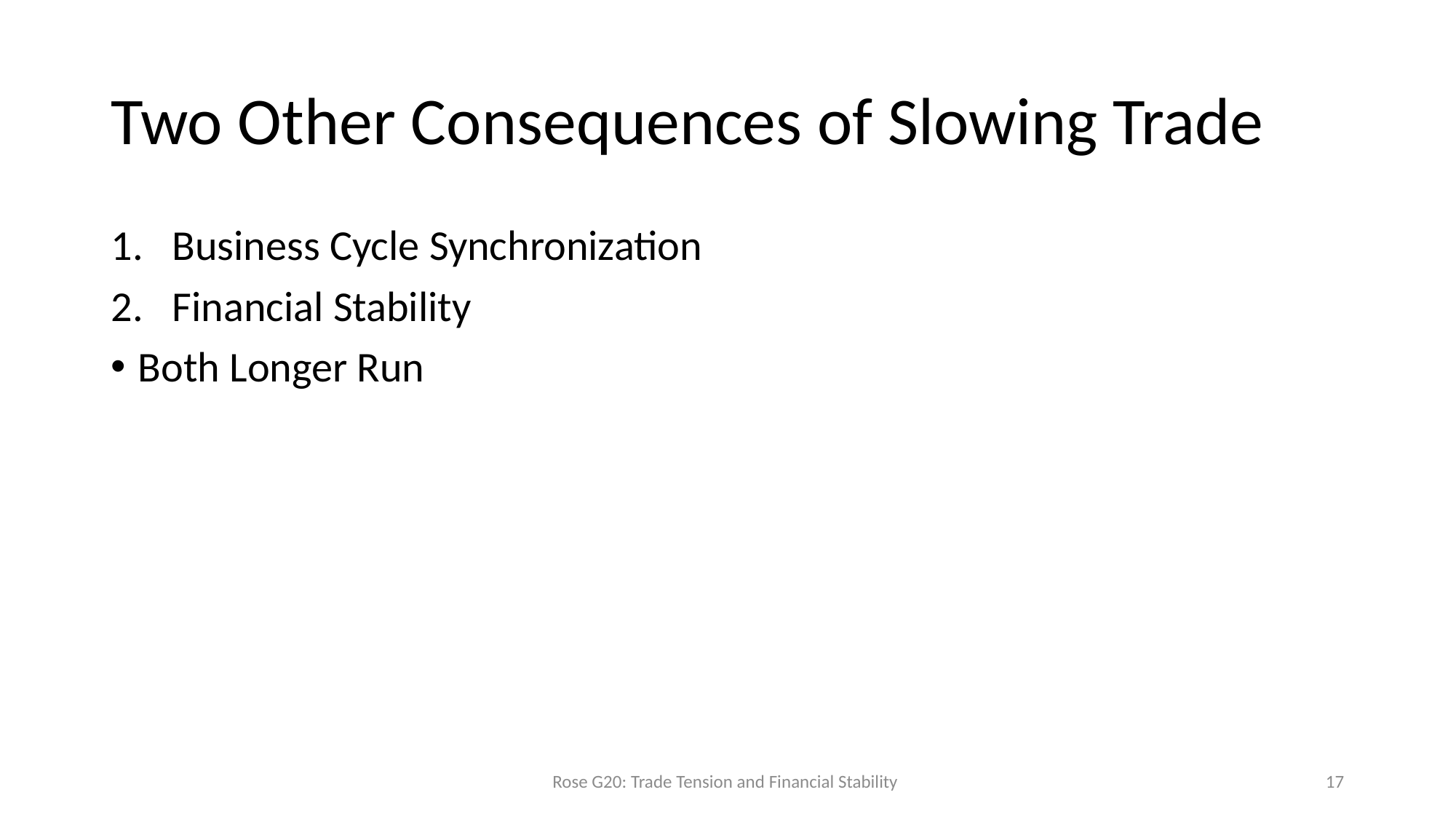

# Two Other Consequences of Slowing Trade
Business Cycle Synchronization
Financial Stability
Both Longer Run

Rose G20: Trade Tension and Financial Stability
17